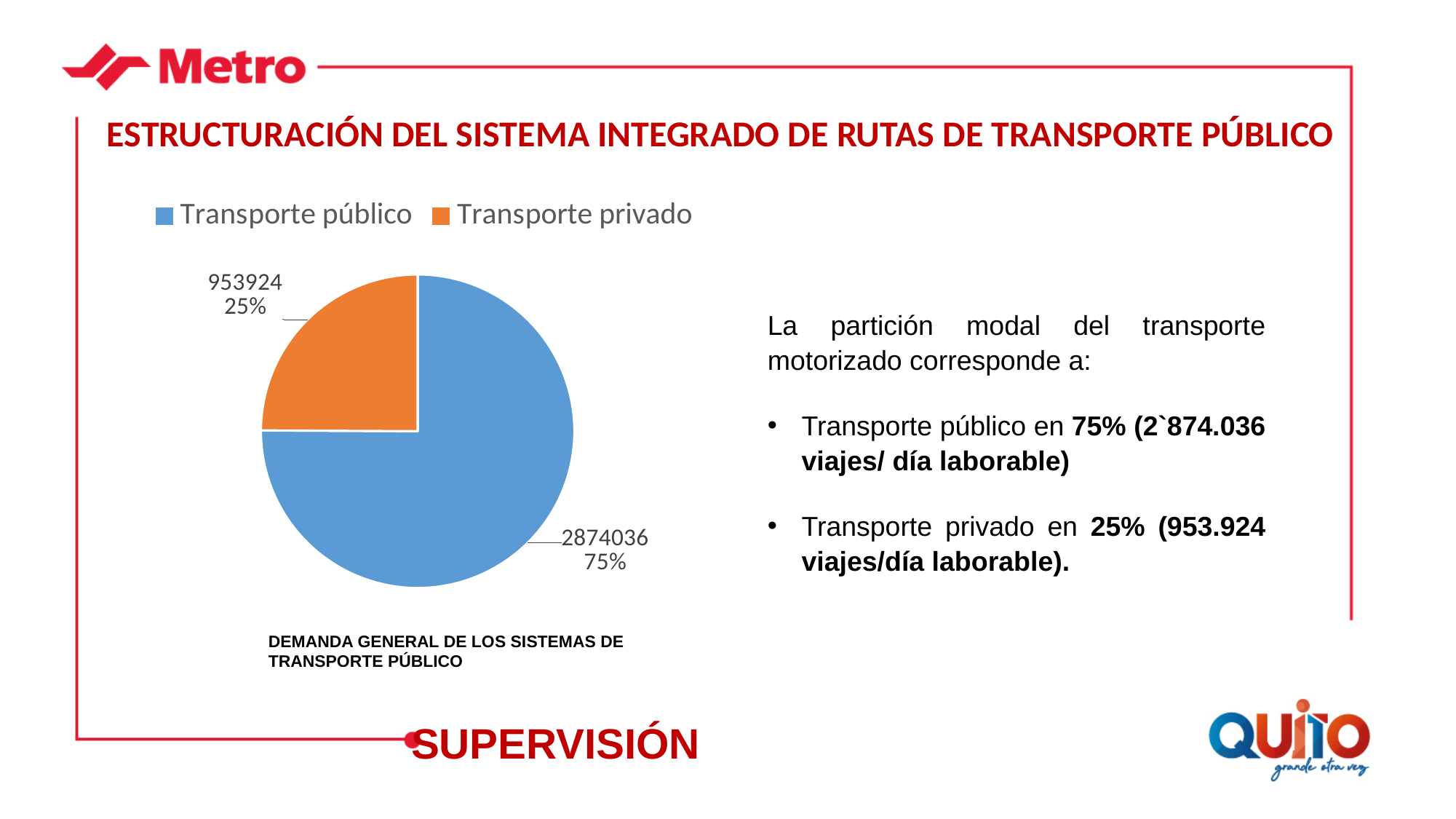

ESTRUCTURACIÓN DEL SISTEMA INTEGRADO DE RUTAS DE TRANSPORTE PÚBLICO

### Chart

| Category |  |
|---|---|
| Transporte público | 2874036.0 |
| Transporte privado | 953924.0 |
La partición modal del transporte motorizado corresponde a:
Transporte público en 75% (2`874.036 viajes/ día laborable)
Transporte privado en 25% (953.924 viajes/día laborable).
DEMANDA GENERAL DE LOS SISTEMAS DE TRANSPORTE PÚBLICO
SUPERVISIÓN